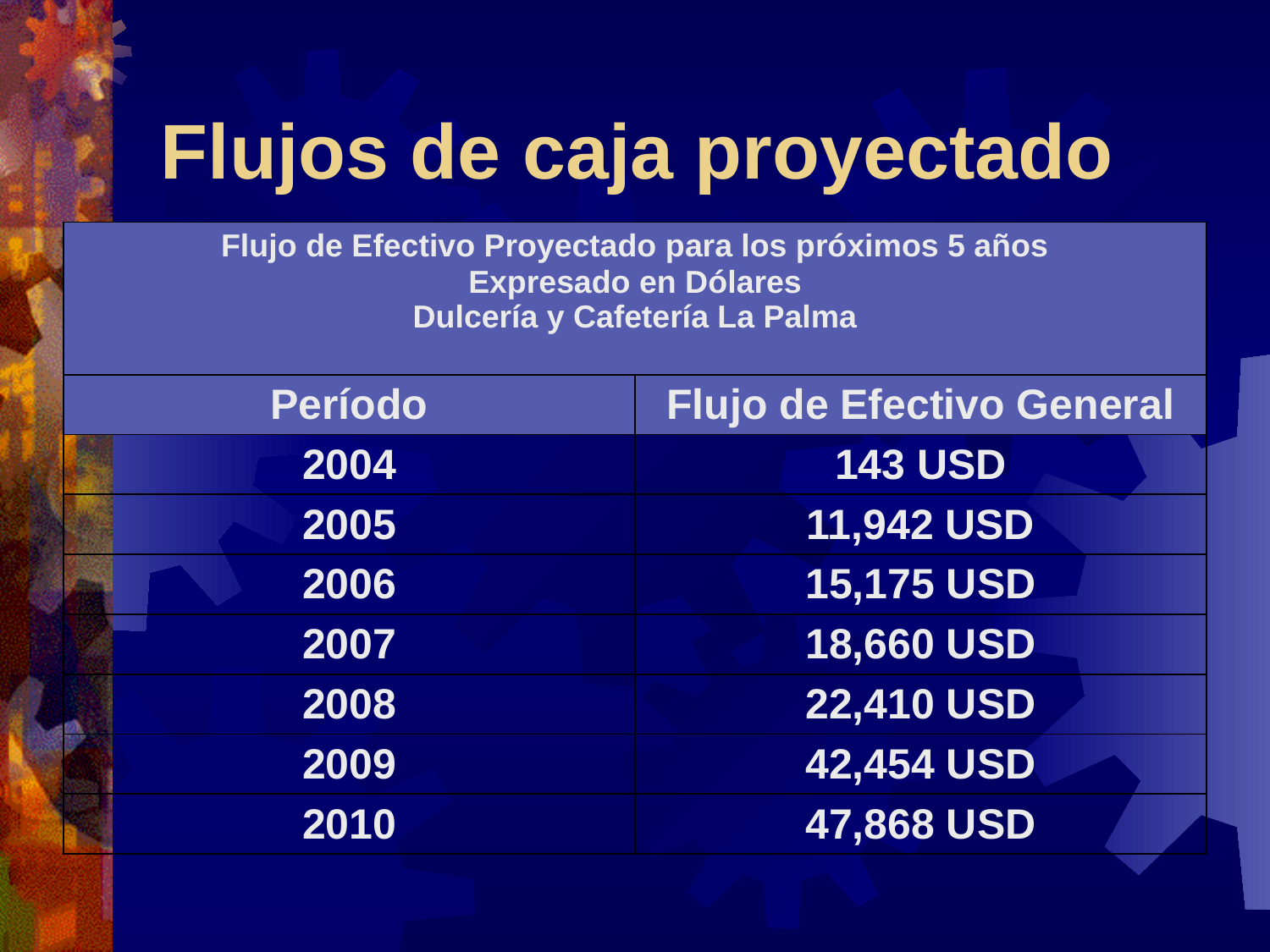

# Flujos de caja proyectado
| Flujo de Efectivo Proyectado para los próximos 5 años Expresado en Dólares Dulcería y Cafetería La Palma |  |
| --- | --- |
| Período | Flujo de Efectivo General |
| 2004 | 143 USD |
| 2005 | 11,942 USD |
| 2006 | 15,175 USD |
| 2007 | 18,660 USD |
| 2008 | 22,410 USD |
| 2009 | 42,454 USD |
| 2010 | 47,868 USD |